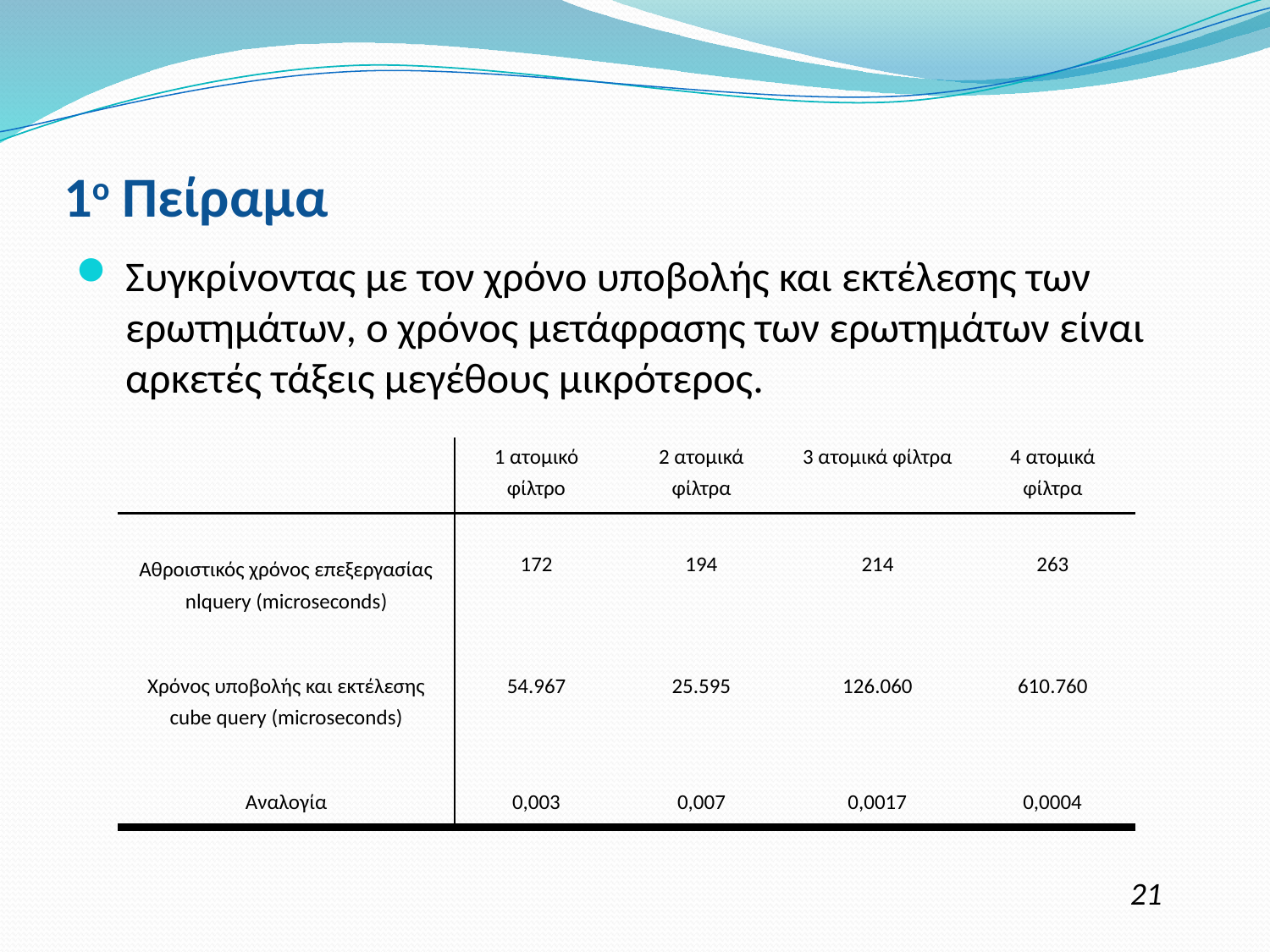

# 1ο Πείραμα
Συγκρίνοντας με τον χρόνο υποβολής και εκτέλεσης των ερωτημάτων, ο χρόνος μετάφρασης των ερωτημάτων είναι αρκετές τάξεις μεγέθους μικρότερος.
|  | 1 ατομικό φίλτρο | 2 ατομικά φίλτρα | 3 ατομικά φίλτρα | 4 ατομικά φίλτρα |
| --- | --- | --- | --- | --- |
| Αθροιστικός χρόνος επεξεργασίας nlquery (microseconds) | 172 | 194 | 214 | 263 |
| Χρόνος υποβολής και εκτέλεσης cube query (microseconds) | 54.967 | 25.595 | 126.060 | 610.760 |
| Αναλογία | 0,003 | 0,007 | 0,0017 | 0,0004 |
21